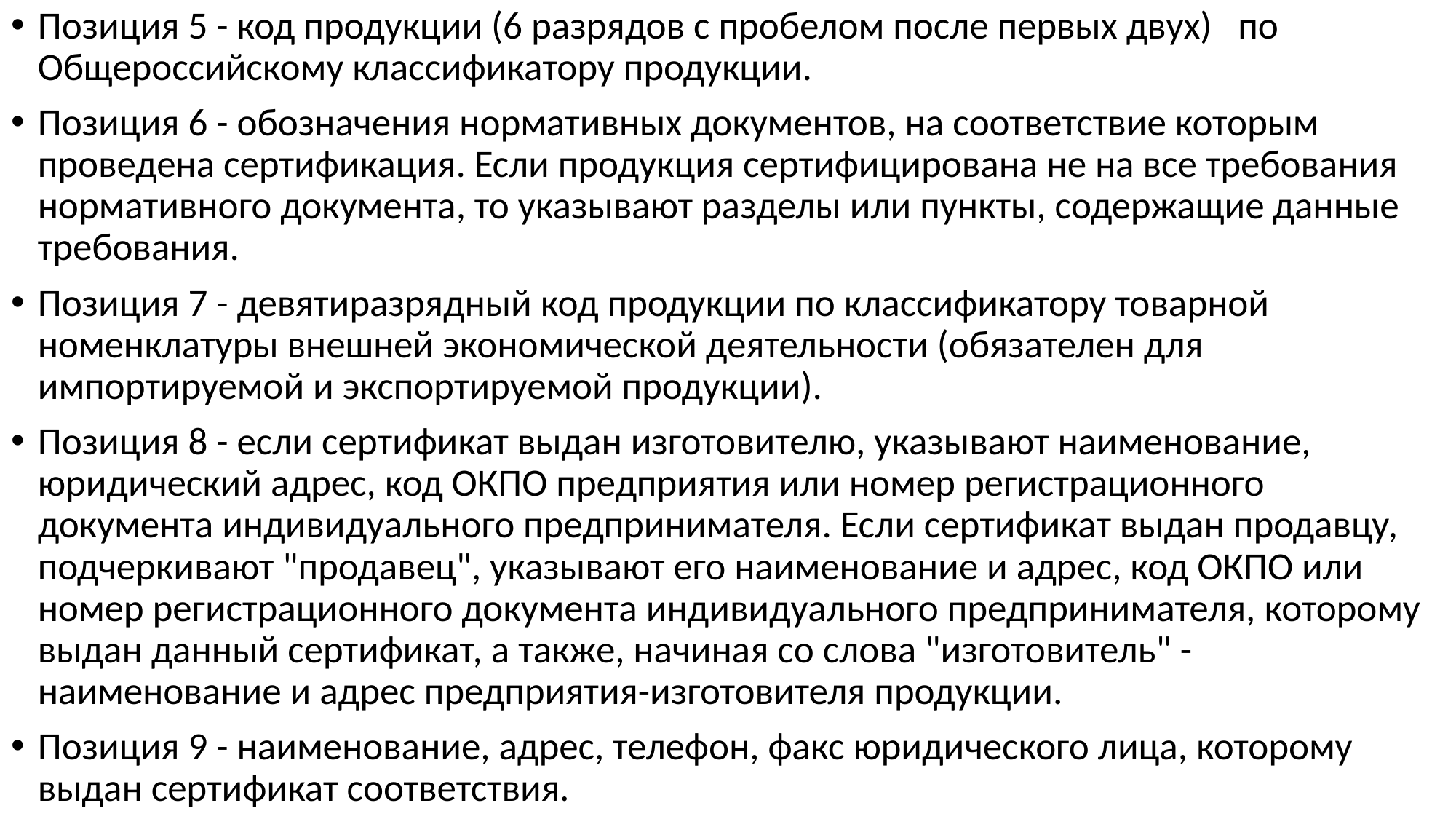

Позиция 5 - код продукции (6 разрядов с пробелом после первых двух)   по   Общероссийскому классификатору продукции.
Позиция 6 - обозначения нормативных документов, на соответствие которым проведена сертификация. Если продукция сертифицирована не на все требования нормативного документа, то указывают разделы или пункты, содержащие данные требования.
Позиция 7 - девятиразрядный код продукции по классификатору товарной номенклатуры внешней экономической деятельности (обязателен для импортируемой и экспортируемой продукции).
Позиция 8 - если сертификат выдан изготовителю, указывают наименование, юридический адрес, код ОКПО предприятия или номер регистрационного документа индивидуального предпринимателя. Если сертификат выдан продавцу, подчеркивают "продавец", указывают его наименование и адрес, код ОКПО или номер регистрационного документа индивидуального предпринимателя, которому выдан данный сертификат, а также, начиная со слова "изготовитель" - наименование и адрес предприятия-изготовителя продукции.
Позиция 9 - наименование, адрес, телефон, факс юриди­ческого лица, которому выдан сертификат соответствия.